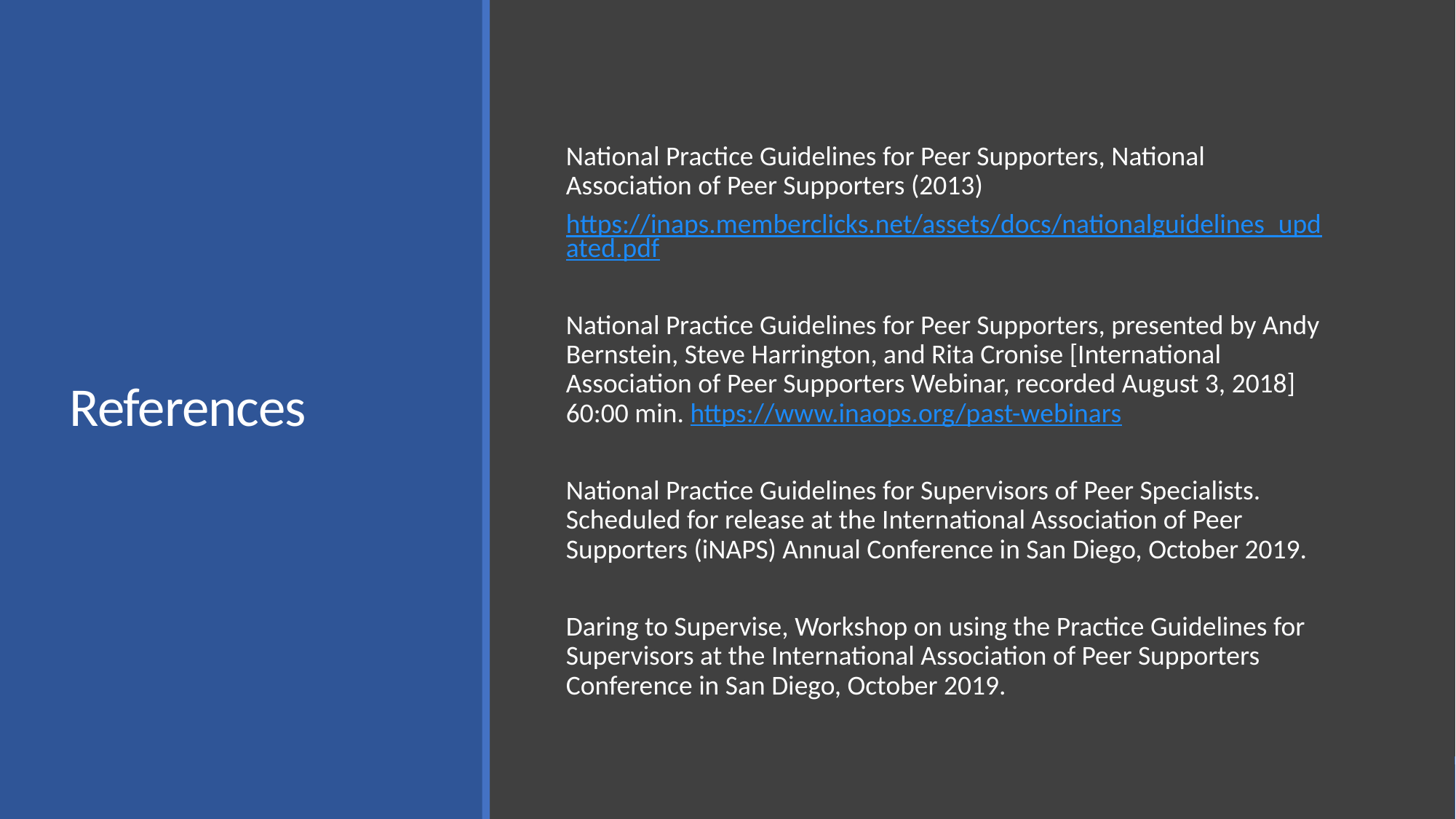

References
National Practice Guidelines for Peer Supporters, National Association of Peer Supporters (2013)
https://inaps.memberclicks.net/assets/docs/nationalguidelines_updated.pdf

National Practice Guidelines for Peer Supporters, presented by Andy Bernstein, Steve Harrington, and Rita Cronise [International Association of Peer Supporters Webinar, recorded August 3, 2018] 60:00 min. https://www.inaops.org/past-webinars

National Practice Guidelines for Supervisors of Peer Specialists. Scheduled for release at the International Association of Peer Supporters (iNAPS) Annual Conference in San Diego, October 2019.

Daring to Supervise, Workshop on using the Practice Guidelines for Supervisors at the International Association of Peer Supporters Conference in San Diego, October 2019.